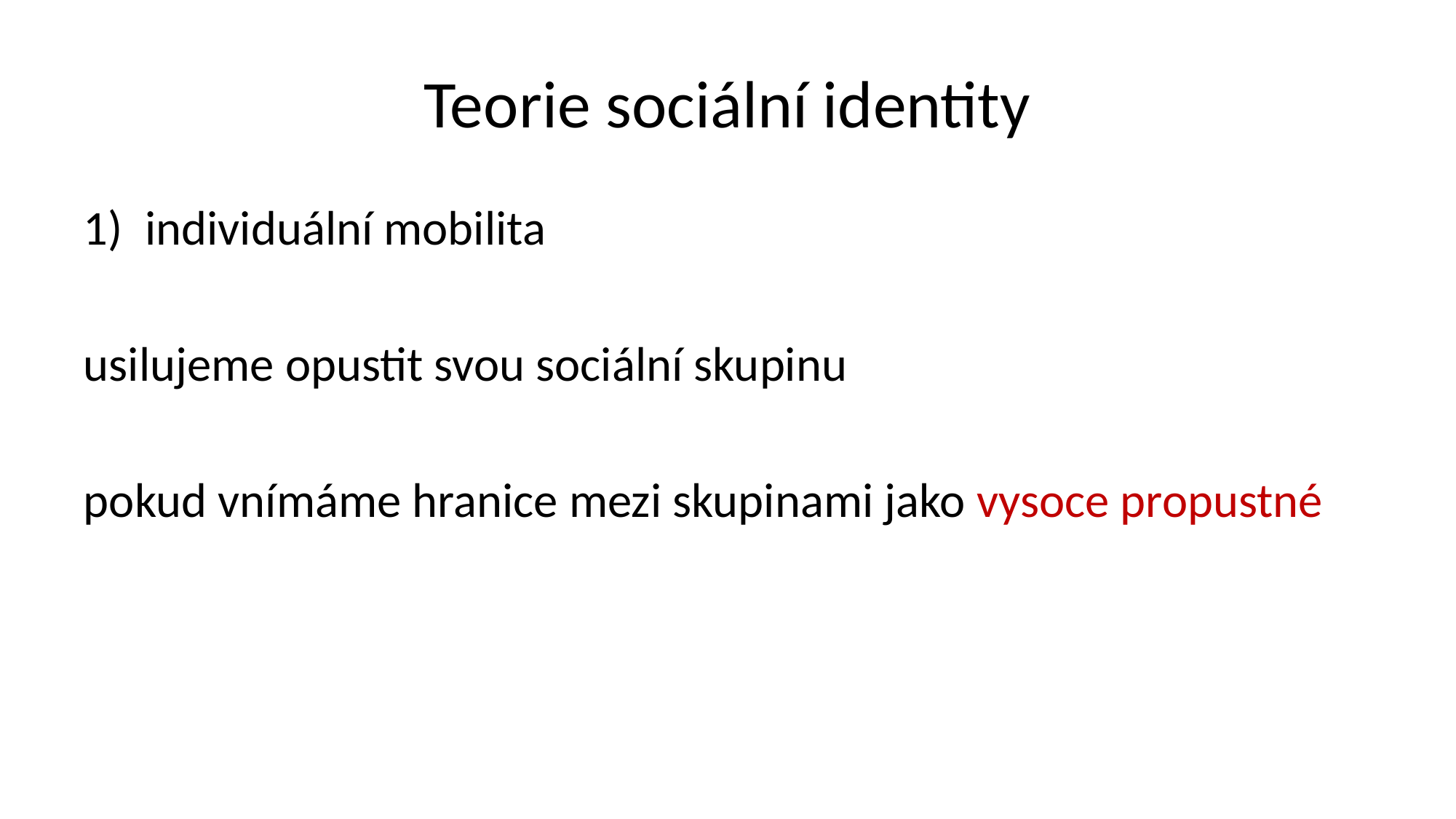

# Teorie sociální identity
individuální mobilita

usilujeme opustit svou sociální skupinu

pokud vnímáme hranice mezi skupinami jako vysoce propustné